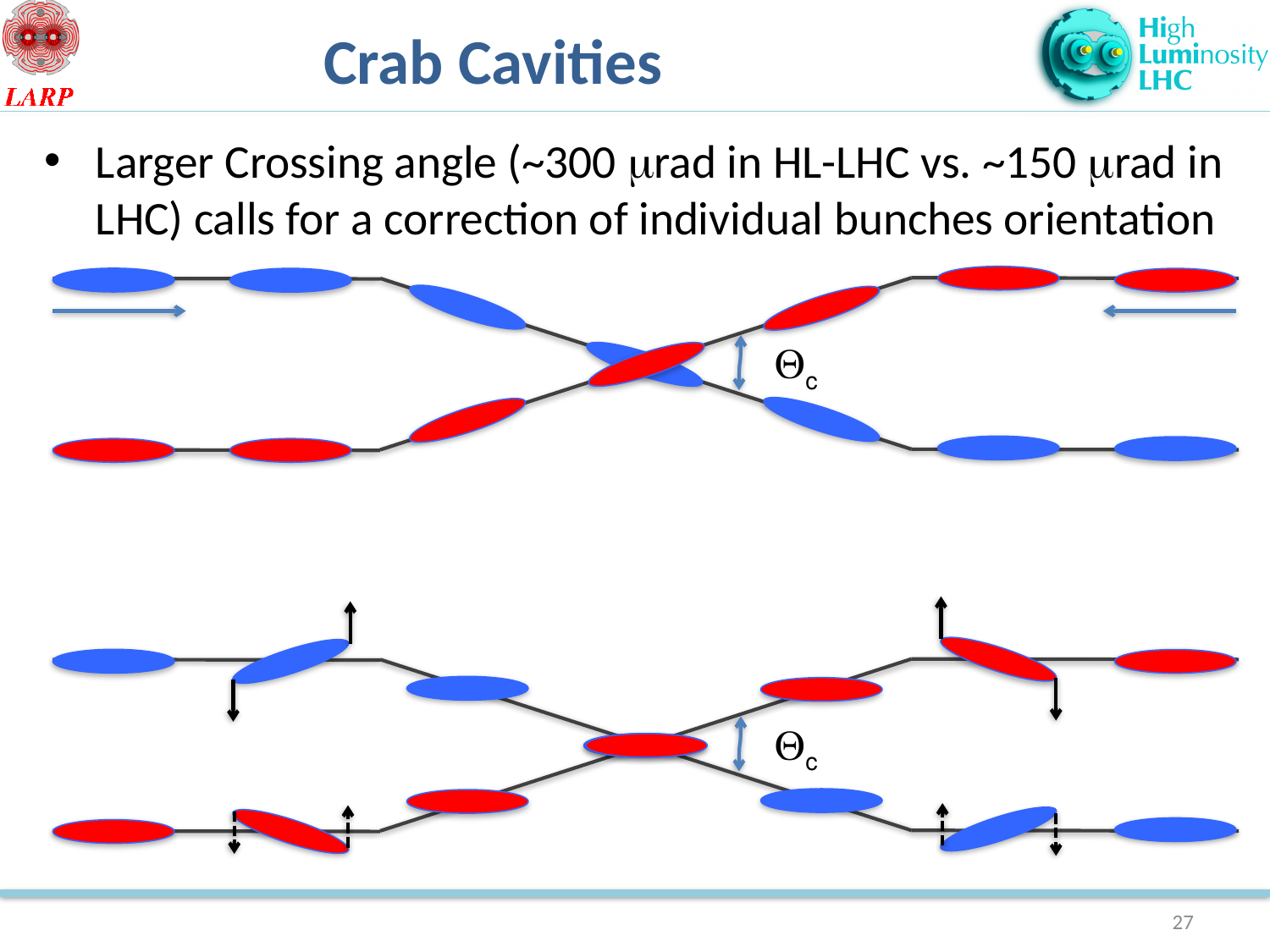

# Crab Cavities
Larger Crossing angle (~300 μrad in HL-LHC vs. ~150 μrad in LHC) calls for a correction of individual bunches orientation

Θc

Θc

27